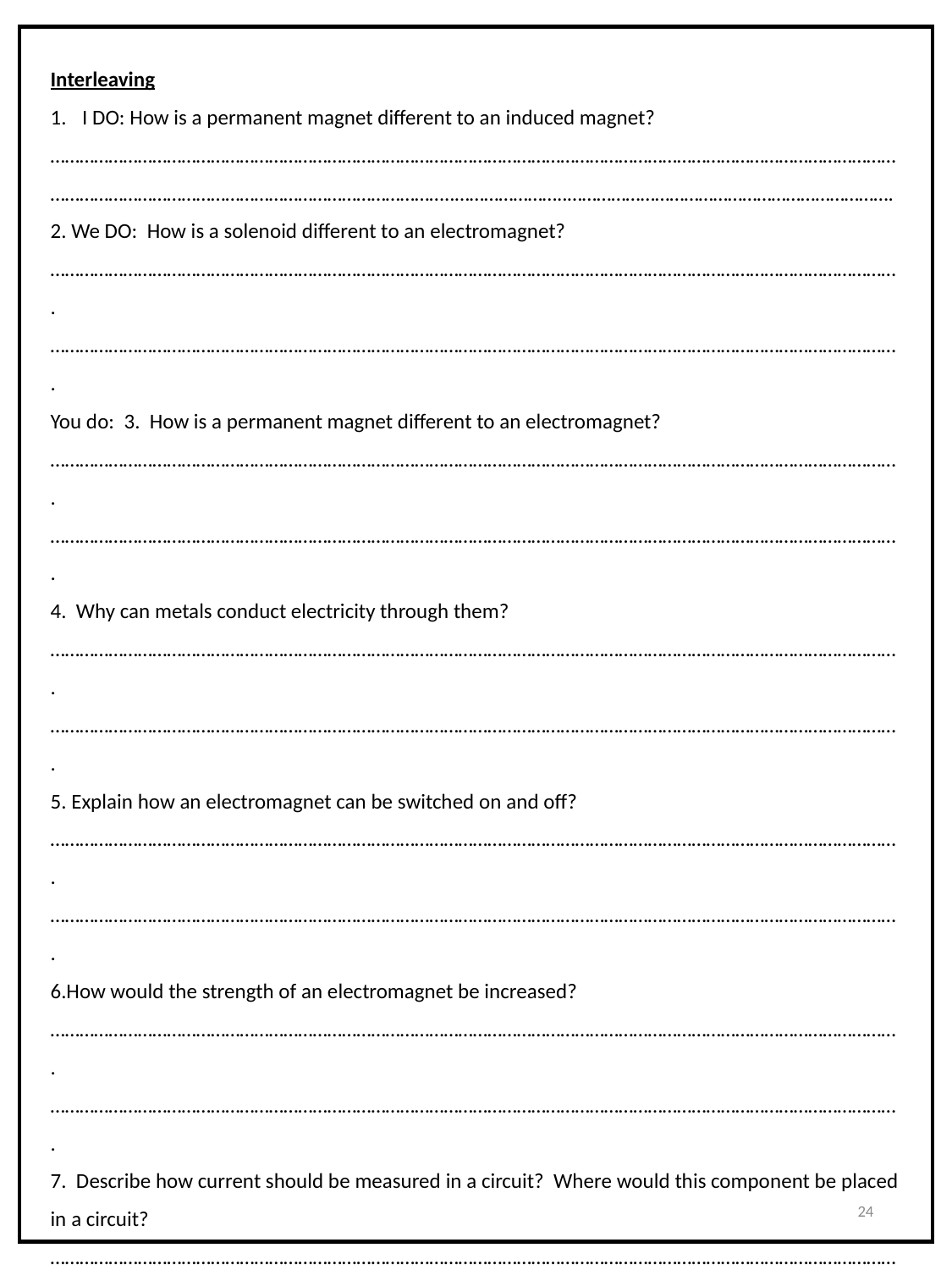

Interleaving
I DO: How is a permanent magnet different to an induced magnet?
…………………………………………………………………………………………………………………………………………………………………………………………………………………………………..…………………..………………………………………………………….
2. We DO:  How is a solenoid different to an electromagnet?
………………………………………………………………………………………………………………………………………………………….
………………………………………………………………………………………………………………………………………………………….
You do:  3.  How is a permanent magnet different to an electromagnet?
………………………………………………………………………………………………………………………………………………………….
………………………………………………………………………………………………………………………………………………………….
4.  Why can metals conduct electricity through them? ………………………………………………………………………………………………………………………………………………………….
………………………………………………………………………………………………………………………………………………………….
5. Explain how an electromagnet can be switched on and off? ………………………………………………………………………………………………………………………………………………………….
………………………………………………………………………………………………………………………………………………………….
6.How would the strength of an electromagnet be increased? ………………………………………………………………………………………………………………………………………………………….
………………………………………………………………………………………………………………………………………………………….
7.  Describe how current should be measured in a circuit?  Where would this component be placed in a circuit?
………………………………………………………………………………………………………………………………………………………….
………………………………………………………………………………………………………………………………………………………….
8. A student was investigating how the number of coils affects the strength of an electromagnet.  Describe the dependent variable, independent variable and 2 control variables? ………………………………………………………………………………………………………………………………………………………….
……………................................................................................................................................................... …………………………………………………………………………………………………………………………………………………………………………………………………………………………………………………………………………………………………………………..
…………………………………………………………………………………………………………………………………………………………
24